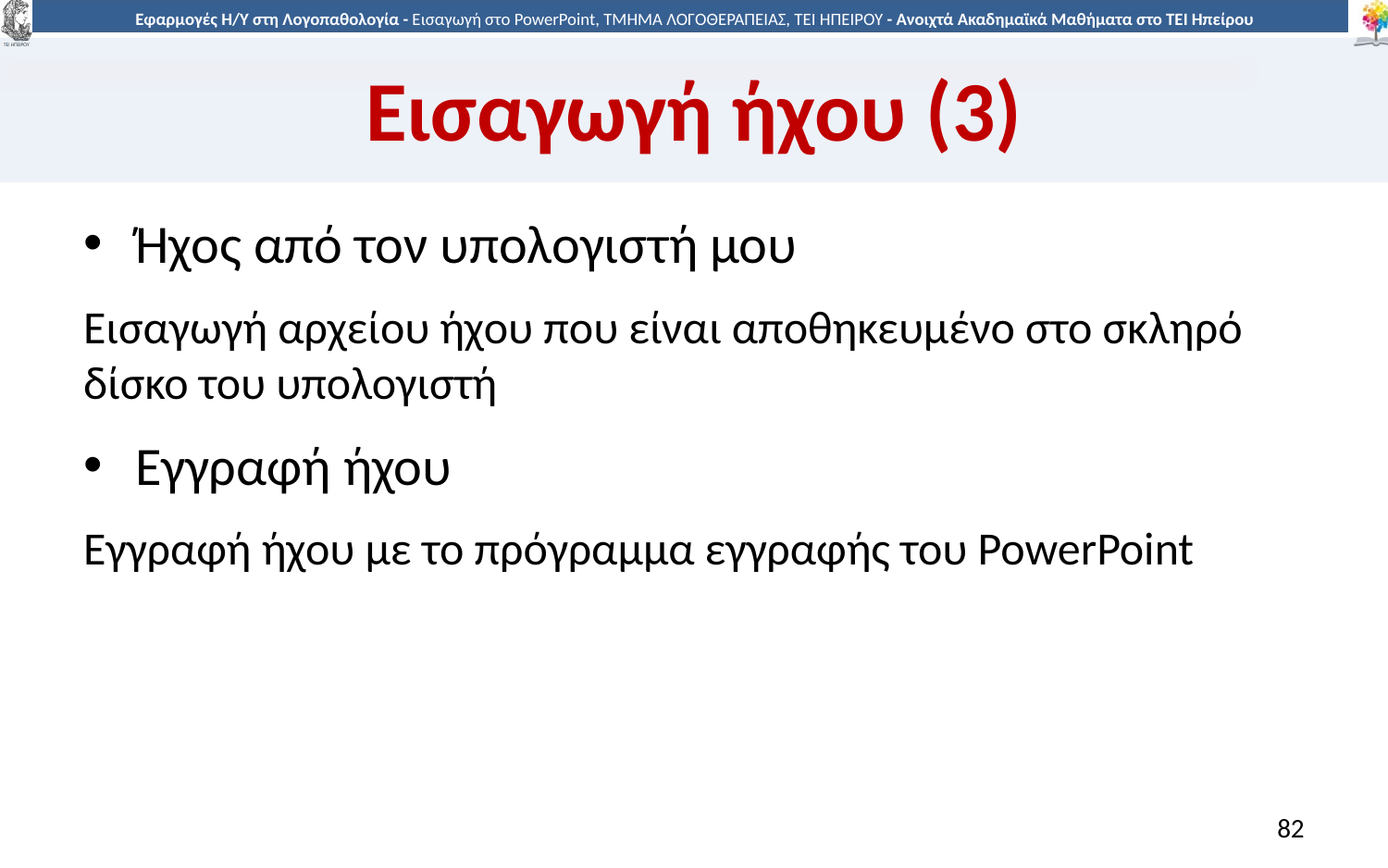

# Εισαγωγή ήχου (3)
Ήχος από τον υπολογιστή μου
Εισαγωγή αρχείου ήχου που είναι αποθηκευμένο στο σκληρό δίσκο του υπολογιστή
Εγγραφή ήχου
Εγγραφή ήχου με το πρόγραμμα εγγραφής του PowerPoint
82